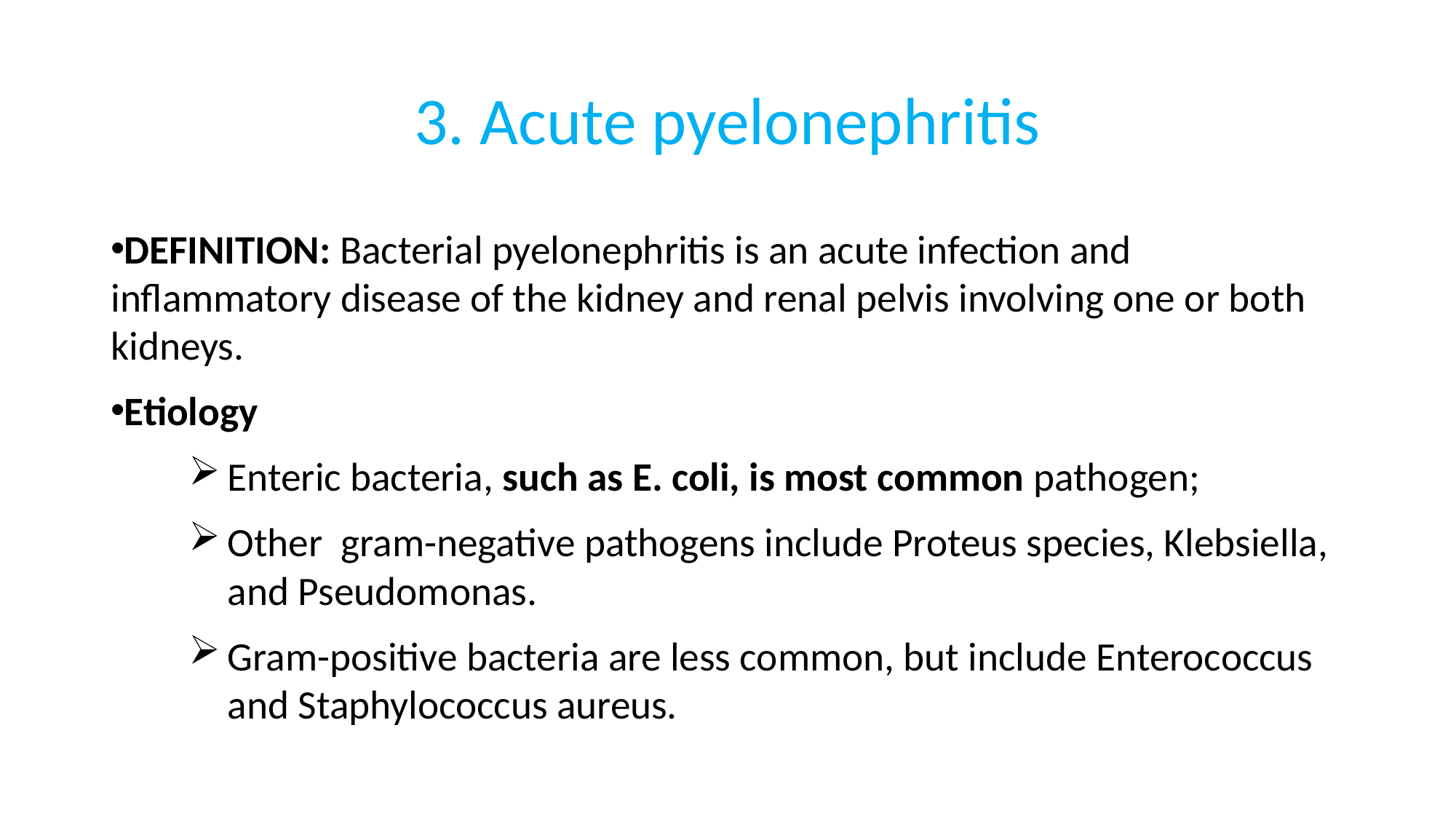

# 3. Acute pyelonephritis
DEFINITION: Bacterial pyelonephritis is an acute infection and inflammatory disease of the kidney and renal pelvis involving one or both kidneys.
Etiology
Enteric bacteria, such as E. coli, is most common pathogen;
Other  gram-negative pathogens include Proteus species, Klebsiella, and Pseudomonas.
Gram-positive bacteria are less common, but include Enterococcus and Staphylococcus aureus.

268